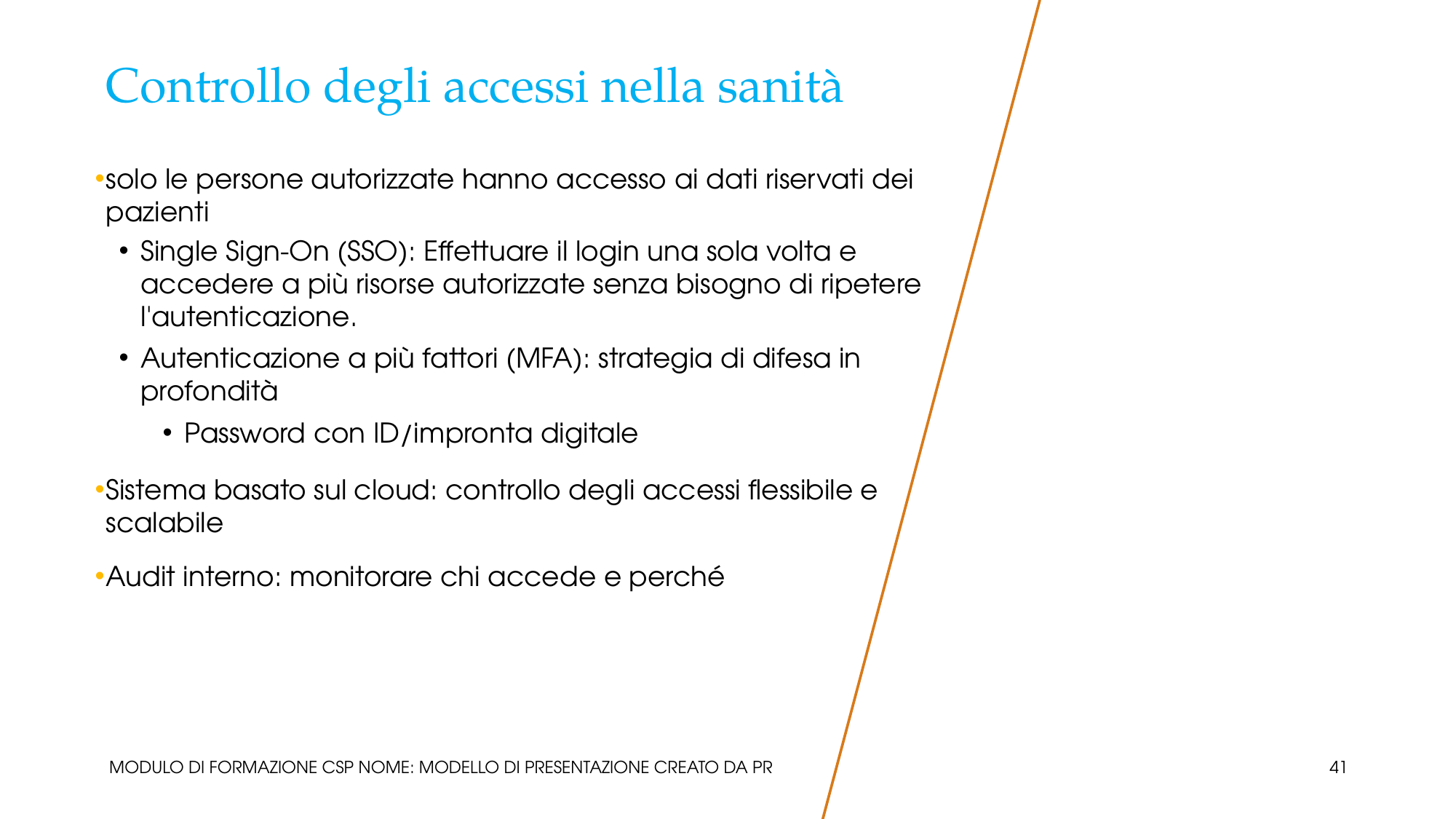

# Controllo degli accessi nella sanità
solo le persone autorizzate hanno accesso ai dati riservati dei pazienti
Single Sign-On (SSO): Effettuare il login una sola volta e accedere a più risorse autorizzate senza bisogno di ripetere l'autenticazione.
Autenticazione a più fattori (MFA): strategia di difesa in profondità
Password con ID/impronta digitale
Sistema basato sul cloud: controllo degli accessi flessibile e scalabile
Audit interno: monitorare chi accede e perché

MODULO DI FORMAZIONE CSP NOME: MODELLO DI PRESENTAZIONE CREATO DA PR
41